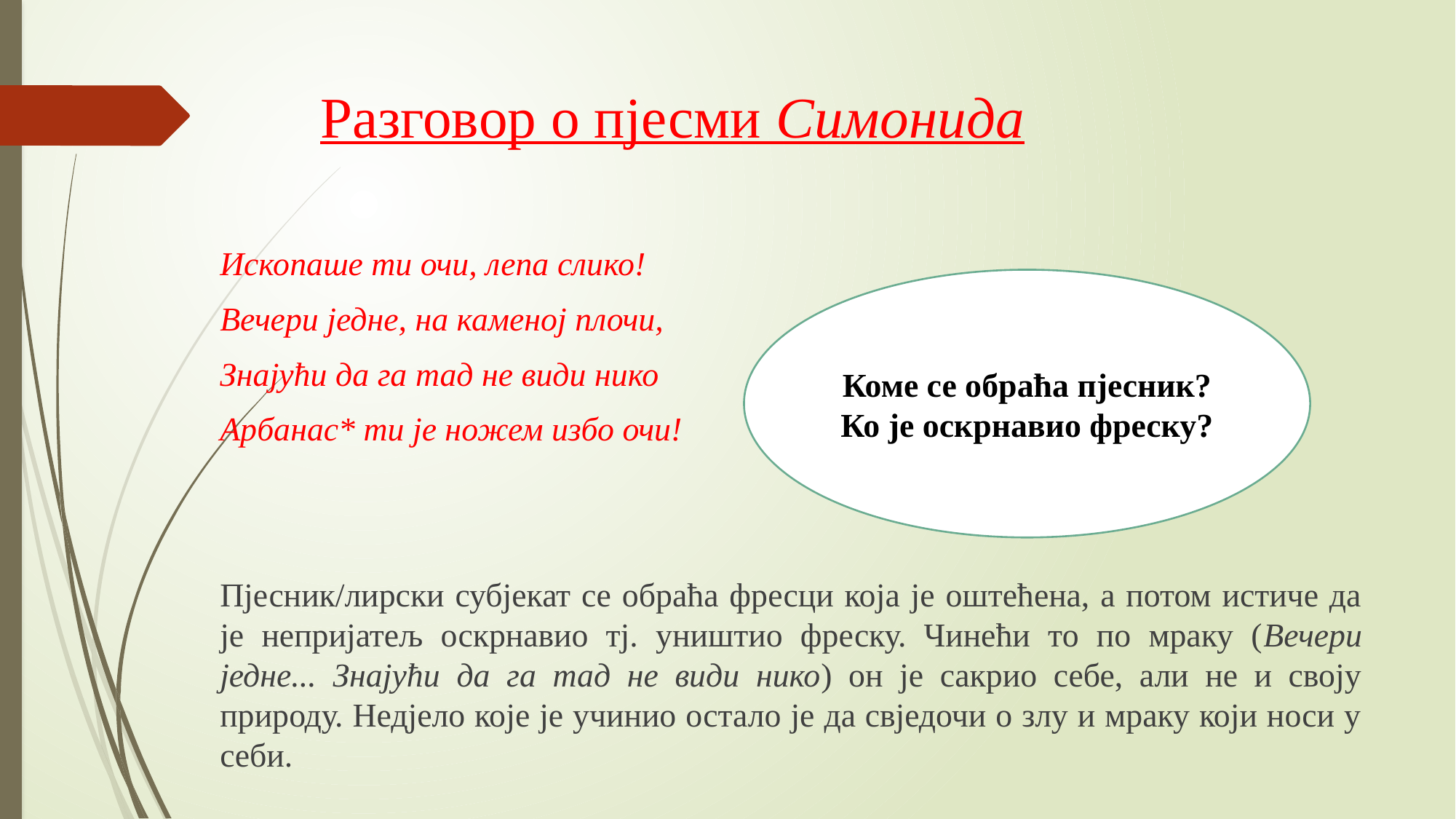

# Разговор о пјесми Симонида

Ископаше ти очи, лепа слико!
Вечери једне, на каменој плочи,
Знајући да га тад не види нико
Арбанас* ти је ножем избо очи!

Пјесник/лирски субјекат се обраћа фресци која је оштећена, а потом истиче да је непријатељ оскрнавио тј. уништио фреску. Чинећи то по мраку (Вечери једне... Знајући да га тад не види нико) он је сакрио себе, али не и своју природу. Недјело које је учинио остало је да свједочи о злу и мраку који носи у себи.
Коме се обраћа пјесник?
Ко је оскрнавио фреску?